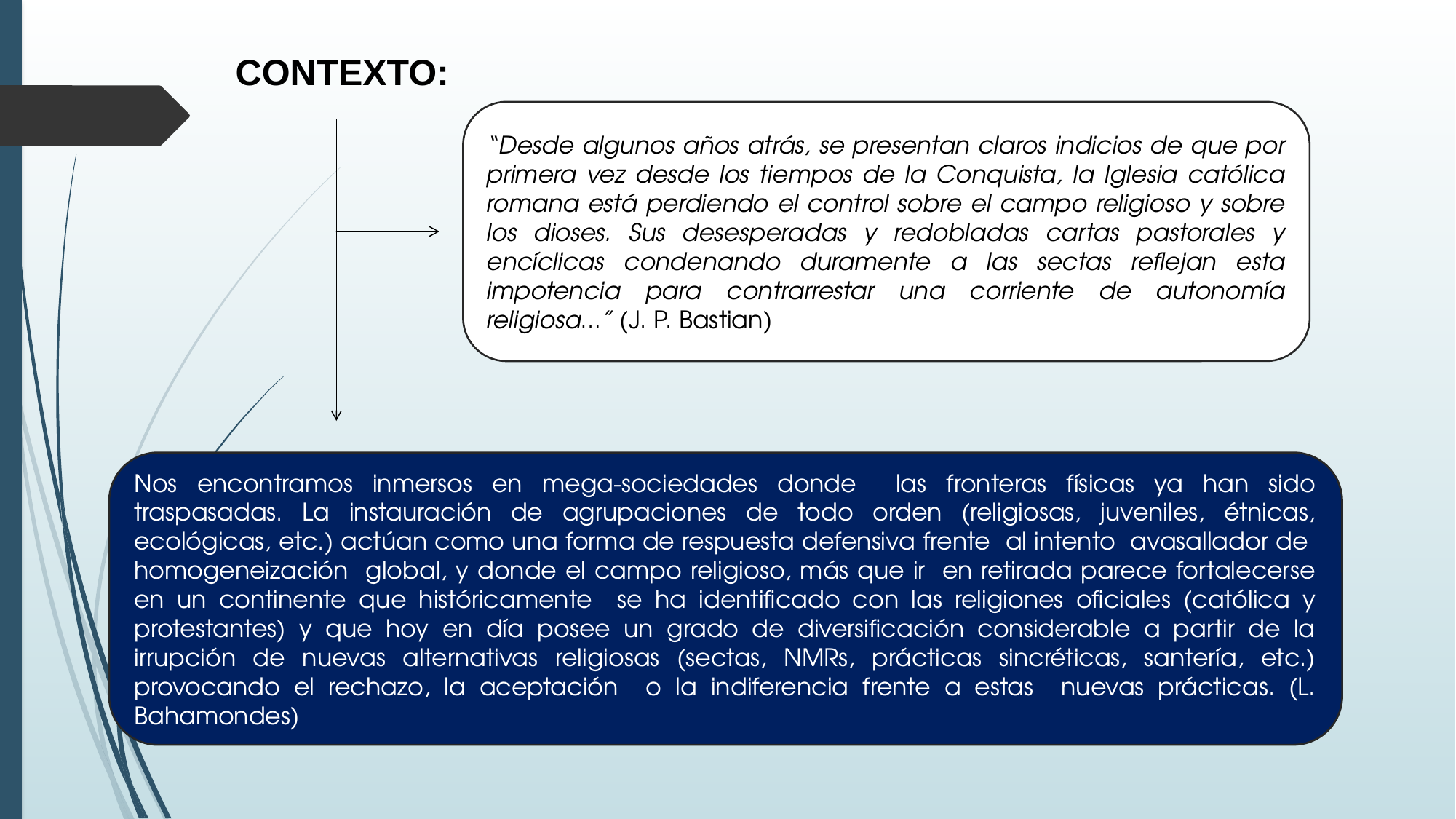

CONTEXTO:
“Desde algunos años atrás, se presentan claros indicios de que por primera vez desde los tiempos de la Conquista, la Iglesia católica romana está perdiendo el control sobre el campo religioso y sobre los dioses. Sus desesperadas y redobladas cartas pastorales y encíclicas condenando duramente a las sectas reflejan esta impotencia para contrarrestar una corriente de autonomía religiosa…” (J. P. Bastian)
Nos encontramos inmersos en mega-sociedades donde  las fronteras físicas ya han sido traspasadas. La instauración de agrupaciones de todo orden (religiosas, juveniles, étnicas, ecológicas, etc.) actúan como una forma de respuesta defensiva frente  al intento  avasallador de  homogeneización  global, y donde el campo religioso, más que ir  en retirada parece fortalecerse en un continente que históricamente  se ha identificado con las religiones oficiales (católica y protestantes) y que hoy en día posee un grado de diversificación considerable a partir de la irrupción de nuevas alternativas religiosas (sectas, NMRs, prácticas sincréticas, santería, etc.) provocando el rechazo, la aceptación  o la indiferencia frente a estas  nuevas prácticas. (L. Bahamondes)